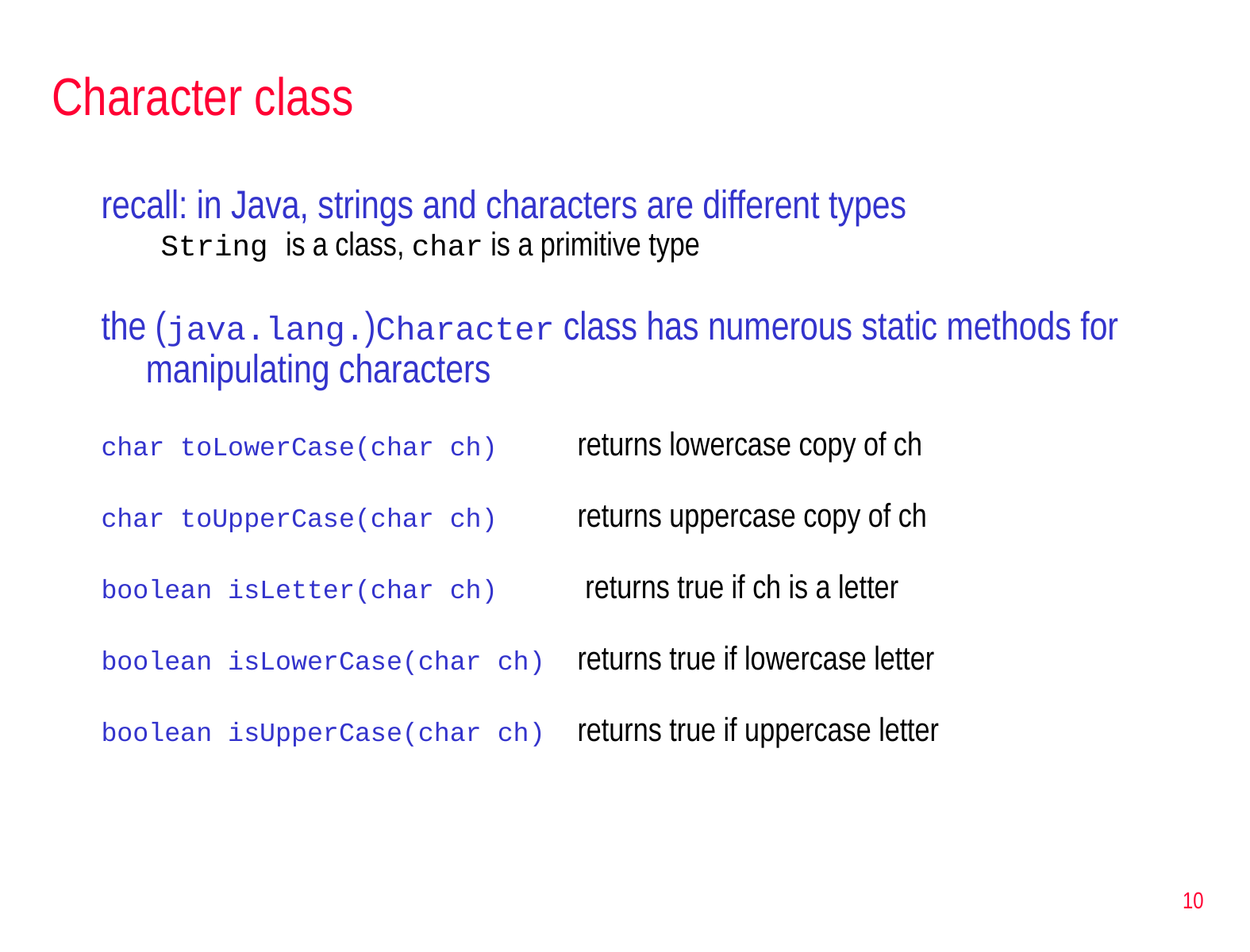

# Character class
recall: in Java, strings and characters are different types
String is a class, char is a primitive type

the (java.lang.)Character class has numerous static methods for manipulating characters

char toLowerCase(char ch)     returns lowercase copy of ch

char toUpperCase(char ch)     returns uppercase copy of ch

boolean isLetter(char ch)     returns true if ch is a letter

boolean isLowerCase(char ch)  returns true if lowercase letter

boolean isUpperCase(char ch)  returns true if uppercase letter
10